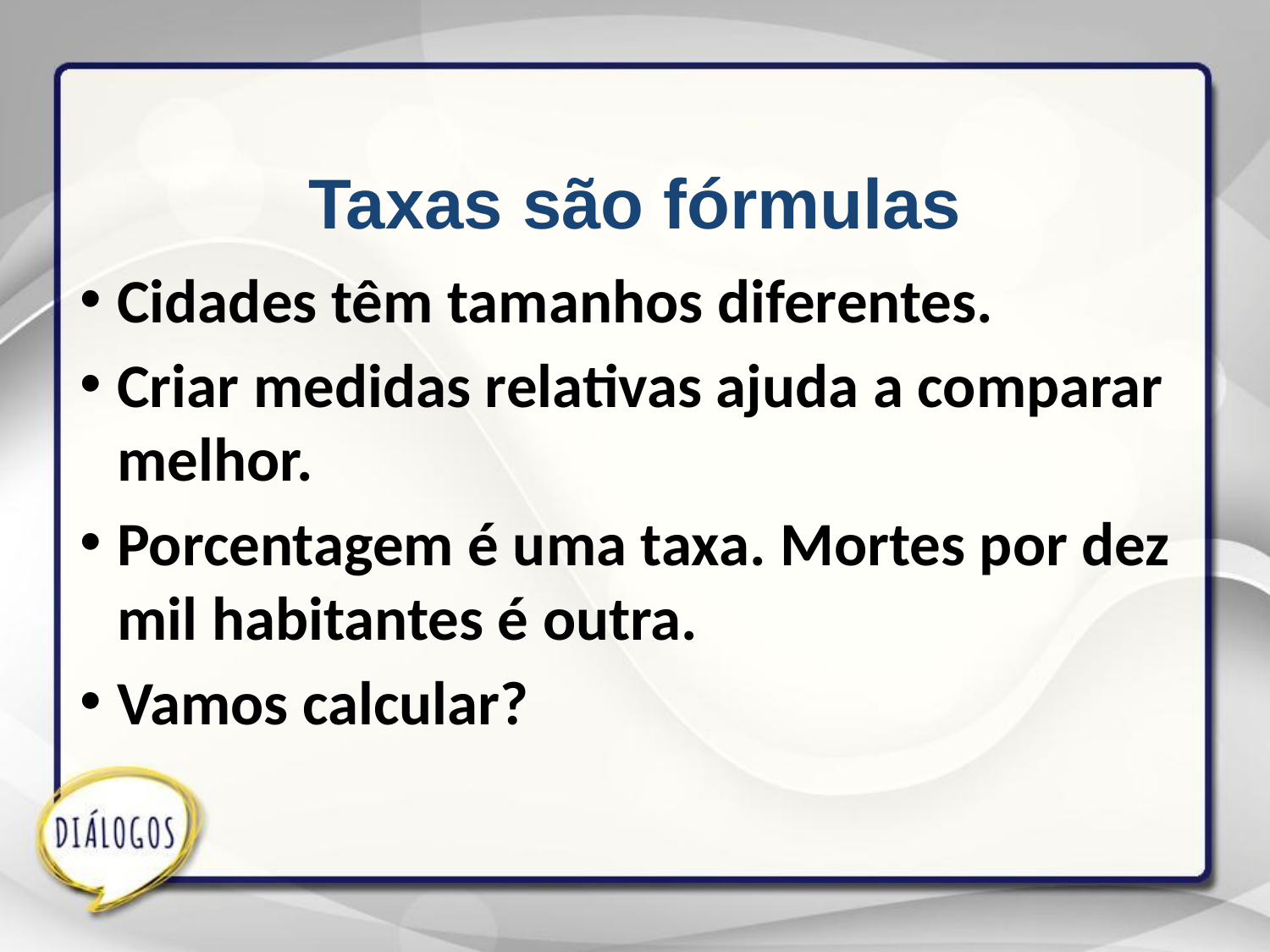

Taxas são fórmulas
Cidades têm tamanhos diferentes.
Criar medidas relativas ajuda a comparar melhor.
Porcentagem é uma taxa. Mortes por dez mil habitantes é outra.
Vamos calcular?